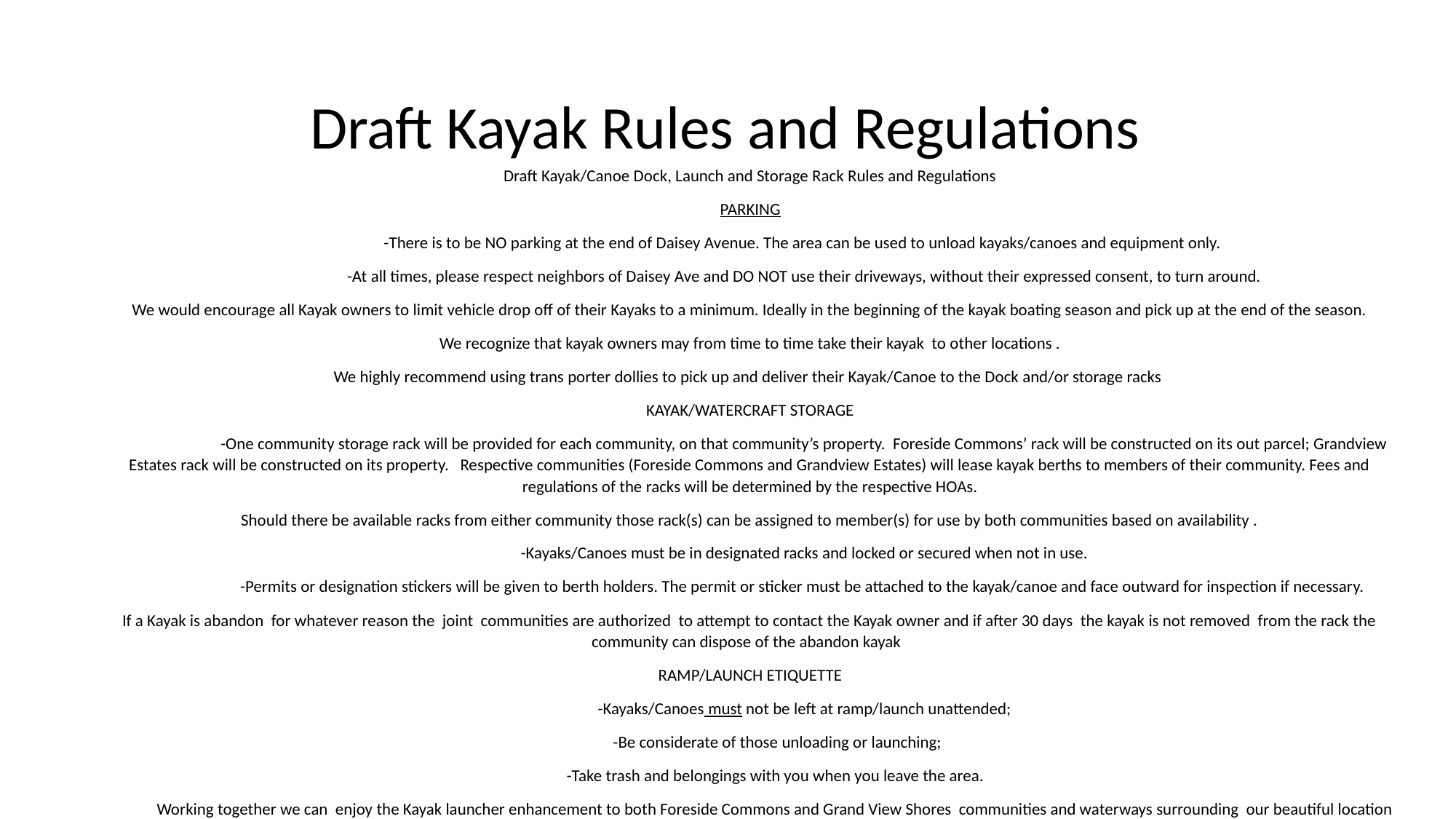

# Draft Kayak Rules and Regulations
Draft Kayak/Canoe Dock, Launch and Storage Rack Rules and Regulations
PARKING
	-There is to be NO parking at the end of Daisey Avenue. The area can be used to unload kayaks/canoes and equipment only.
	-At all times, please respect neighbors of Daisey Ave and DO NOT use their driveways, without their expressed consent, to turn around.
We would encourage all Kayak owners to limit vehicle drop off of their Kayaks to a minimum. Ideally in the beginning of the kayak boating season and pick up at the end of the season.
We recognize that kayak owners may from time to time take their kayak  to other locations .
We highly recommend using trans porter dollies to pick up and deliver their Kayak/Canoe to the Dock and/or storage racks
KAYAK/WATERCRAFT STORAGE
	-One community storage rack will be provided for each community, on that community’s property.  Foreside Commons’ rack will be constructed on its out parcel; Grandview Estates rack will be constructed on its property.   Respective communities (Foreside Commons and Grandview Estates) will lease kayak berths to members of their community. Fees and regulations of the racks will be determined by the respective HOAs.
Should there be available racks from either community those rack(s) can be assigned to member(s) for use by both communities based on availability .
	-Kayaks/Canoes must be in designated racks and locked or secured when not in use.
	-Permits or designation stickers will be given to berth holders. The permit or sticker must be attached to the kayak/canoe and face outward for inspection if necessary.
If a Kayak is abandon  for whatever reason the  joint  communities are authorized  to attempt to contact the Kayak owner and if after 30 days  the kayak is not removed  from the rack the community can dispose of the abandon kayak
RAMP/LAUNCH ETIQUETTE
	-Kayaks/Canoes must not be left at ramp/launch unattended;
-Be considerate of those unloading or launching;
-Take trash and belongings with you when you leave the area.
Working together we can  enjoy the Kayak launcher enhancement to both Foreside Commons and Grand View Shores  communities and waterways surrounding  our beautiful location